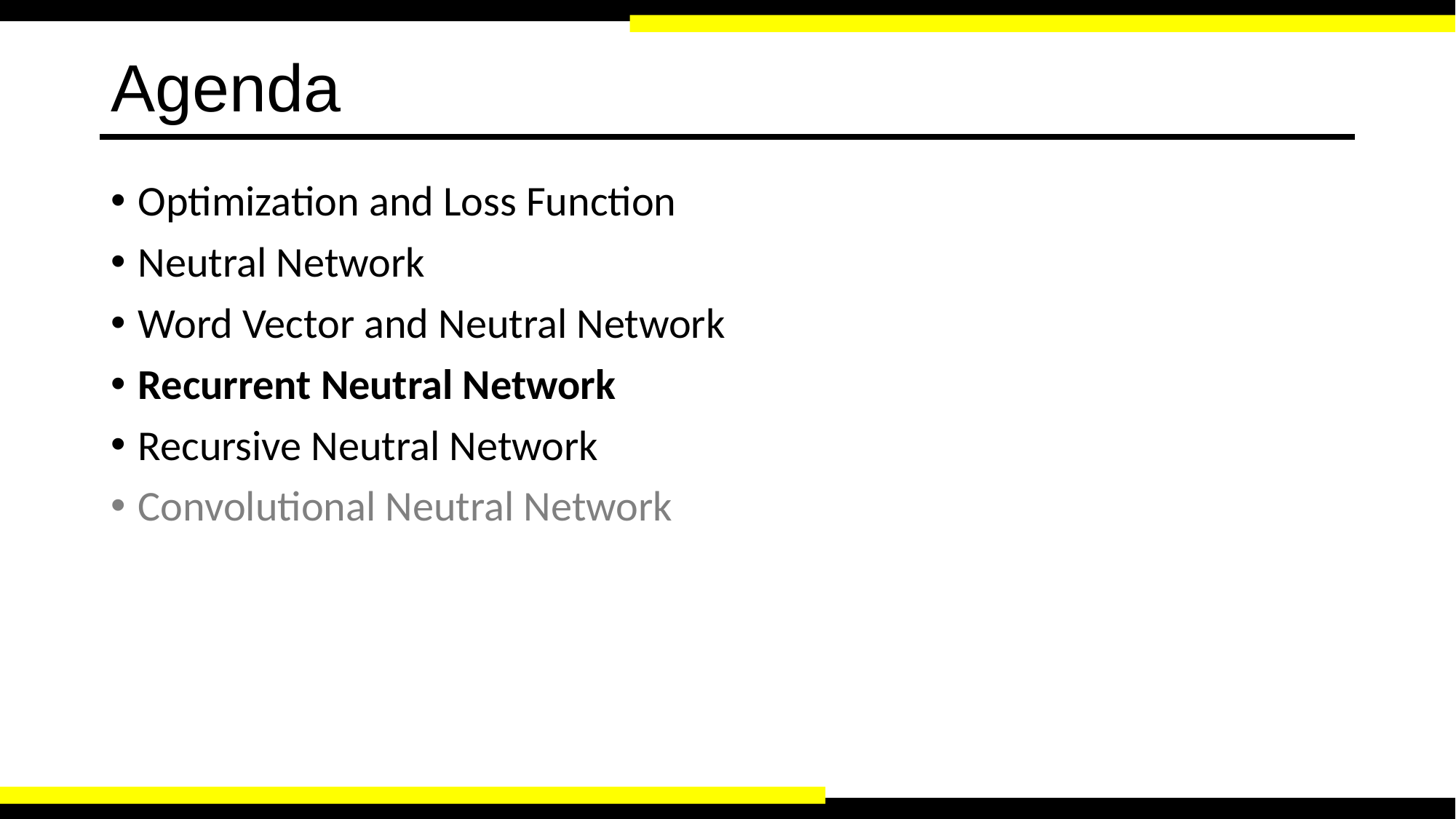

# Agenda
Optimization and Loss Function
Neutral Network
Word Vector and Neutral Network
Recurrent Neutral Network
Recursive Neutral Network
Convolutional Neutral Network